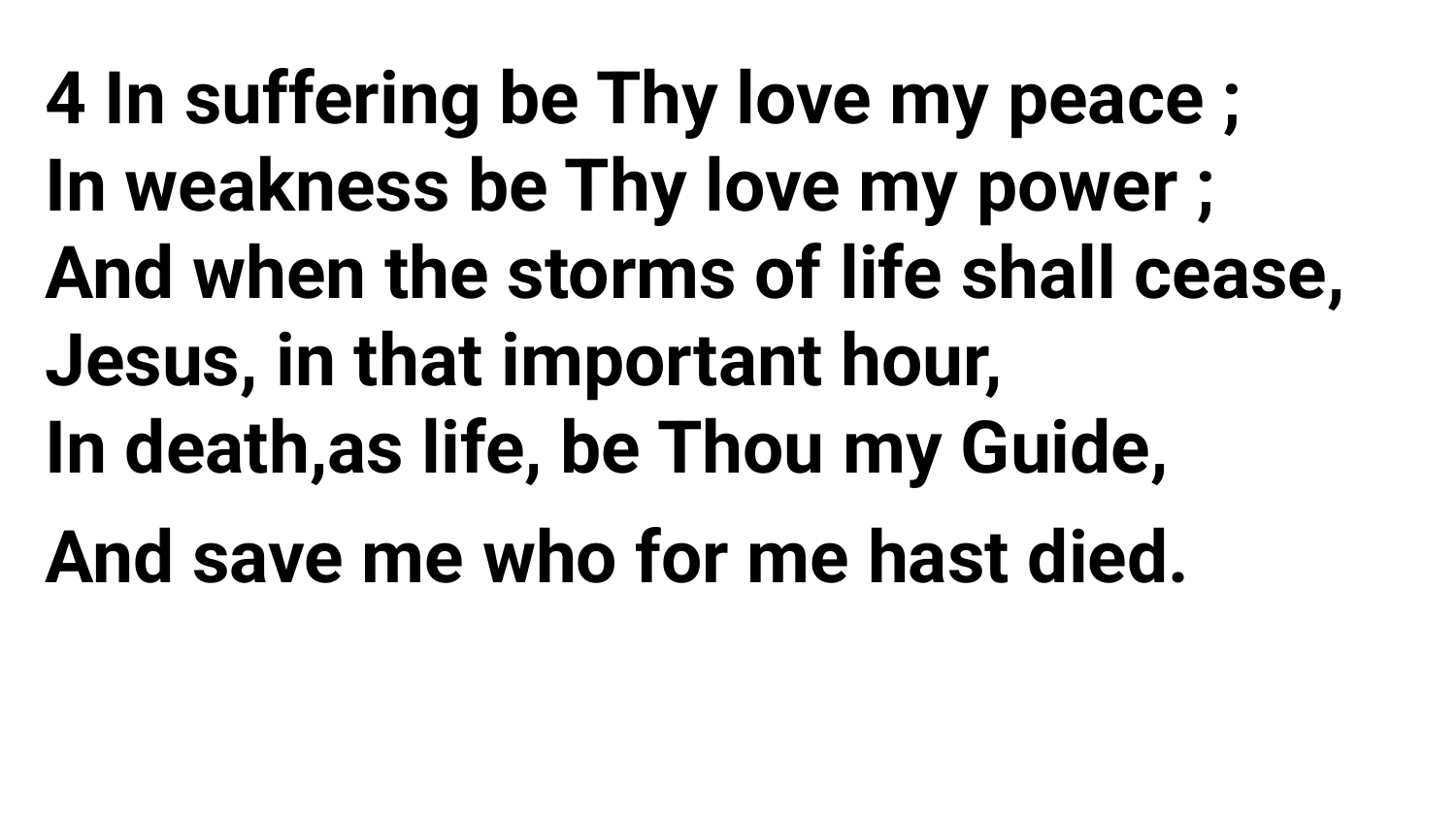

4 In suffering be Thy love my peace ;
In weakness be Thy love my power ;
And when the storms of life shall cease,
Jesus, in that important hour,
In death,as life, be Thou my Guide,
And save me who for me hast died.